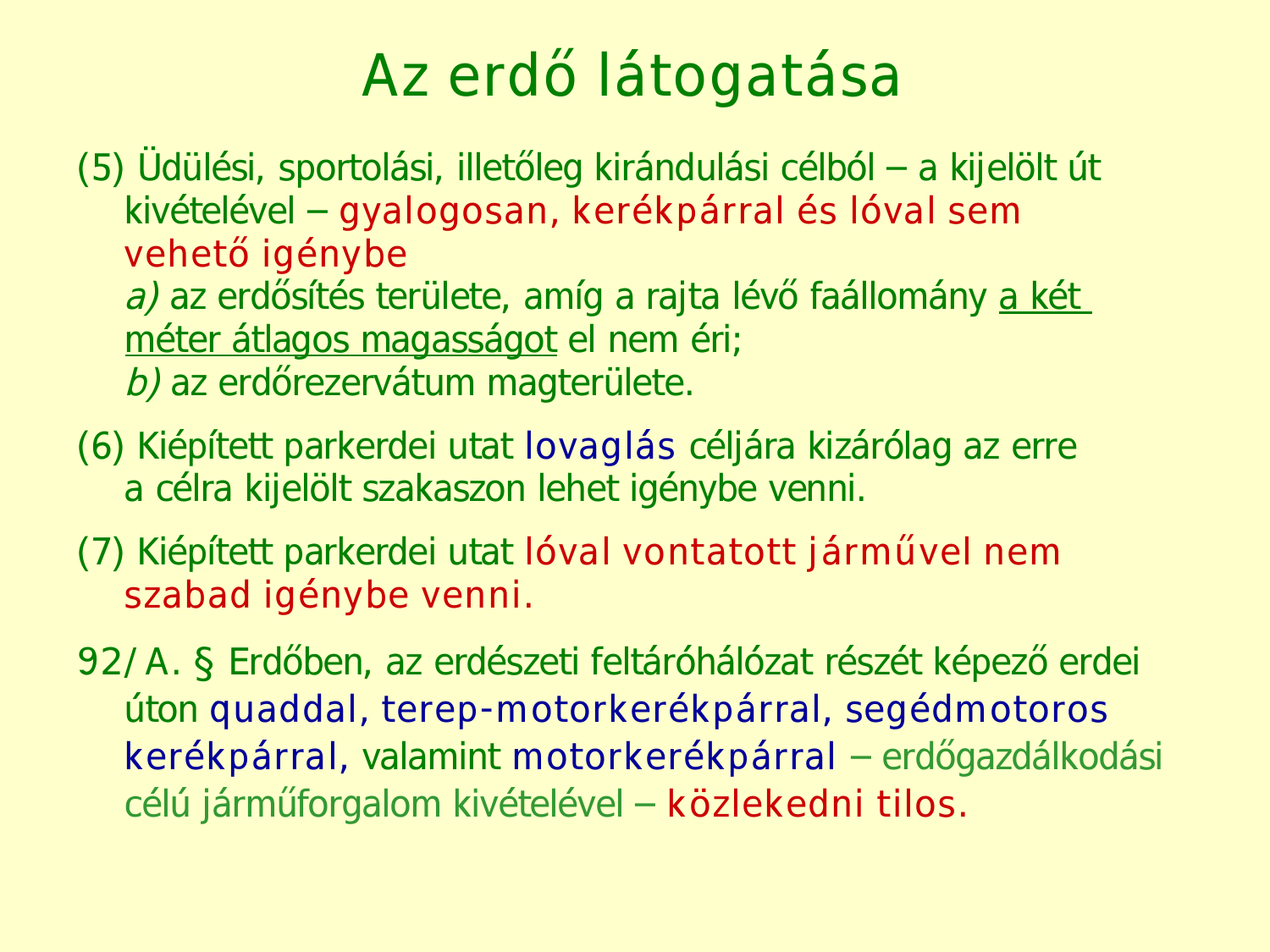

# Az erdő látogatása
(5) Üdülési, sportolási, illetőleg kirándulási célból – a kijelölt út
	kivételével – gyalogosan, kerékpárral és lóval sem
	vehető igénybe
	a) az erdősítés területe, amíg a rajta lévő faállomány a két
	méter átlagos magasságot el nem éri;
	b) az erdőrezervátum magterülete.

(6) Kiépített parkerdei utat lovaglás céljára kizárólag az erre
	a célra kijelölt szakaszon lehet igénybe venni.

(7) Kiépített parkerdei utat lóval vontatott járművel nem
	szabad igénybe venni.

92/A. § Erdőben, az erdészeti feltáróhálózat részét képező erdei
	úton quaddal, terep-motorkerékpárral, segédmotoros
	kerékpárral, valamint motorkerékpárral – erdőgazdálkodási
	célú járműforgalom kivételével – közlekedni tilos.